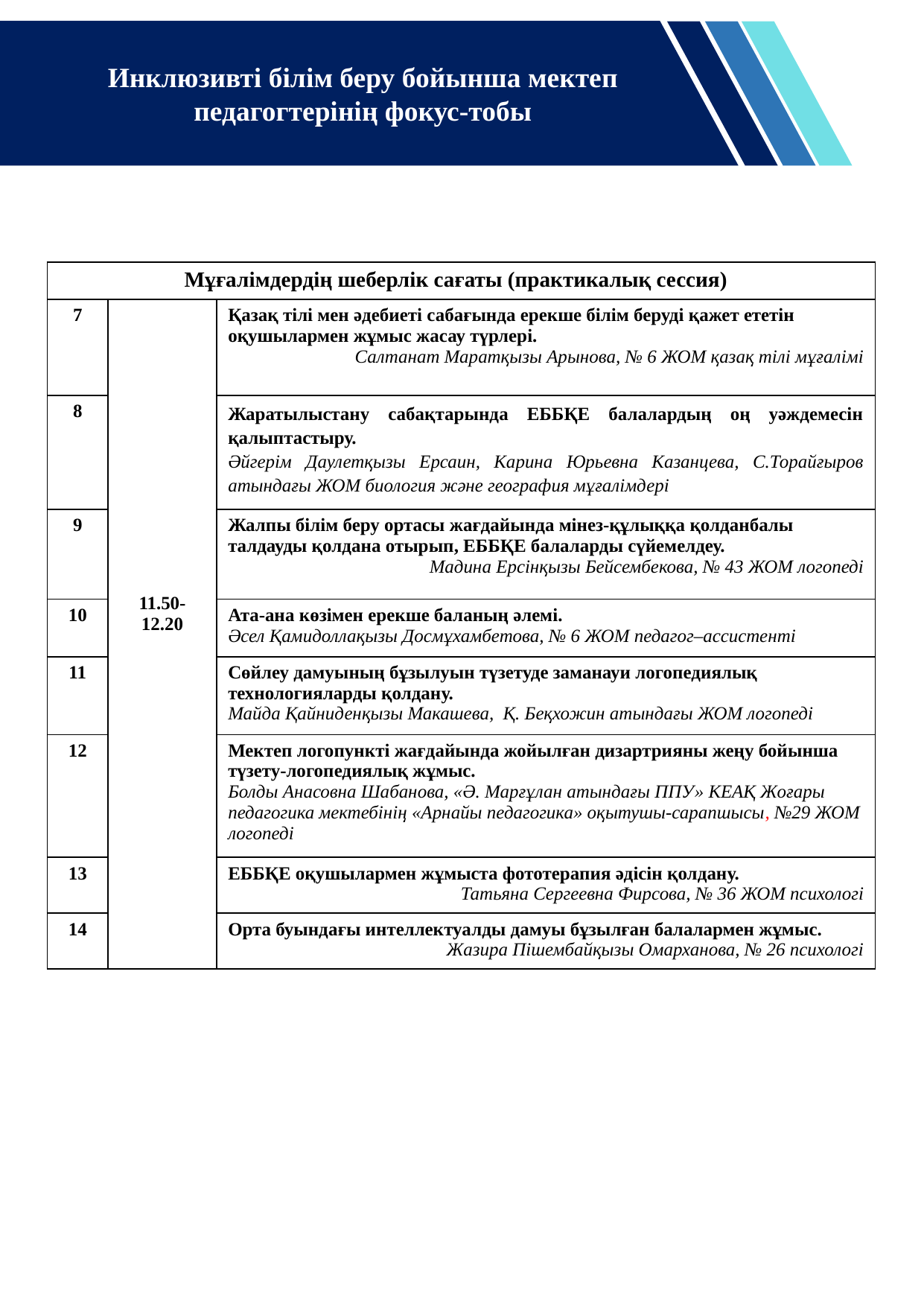

Инклюзивті білім беру бойынша мектеп педагогтерінің фокус-тобы
| Мұғалімдердің шеберлік сағаты (практикалық сессия) |  |  |
| --- | --- | --- |
| 7 | 11.50-12.20 | Қазақ тілі мен әдебиеті сабағында ерекше білім беруді қажет ететін оқушылармен жұмыс жасау түрлері. Салтанат Маратқызы Арынова, № 6 ЖОМ қазақ тілі мұғалімі |
| 8 |  | Жаратылыстану сабақтарында ЕББҚЕ балалардың оң уәждемесін қалыптастыру. Әйгерім Даулетқызы Ерсаин, Карина Юрьевна Казанцева, С.Торайғыров атындағы ЖОМ биология және география мұғалімдері |
| 9 |  | Жалпы білім беру ортасы жағдайында мінез-құлыққа қолданбалы талдауды қолдана отырып, ЕББҚЕ балаларды сүйемелдеу. Мадина Ерсінқызы Бейсембекова, № 43 ЖОМ логопеді |
| 10 |  | Ата-ана көзімен ерекше баланың әлемі. Әсел Қамидоллақызы Досмұхамбетова, № 6 ЖОМ педагог–ассистенті |
| 11 |  | Сөйлеу дамуының бұзылуын түзетуде заманауи логопедиялық технологияларды қолдану. Майда Қайниденқызы Макашева, Қ. Беқхожин атындағы ЖОМ логопеді |
| 12 |  | Мектеп логопункті жағдайында жойылған дизартрияны жеңу бойынша түзету-логопедиялық жұмыс. Болды Анасовна Шабанова, «Ә. Марғұлан атындағы ППУ» КЕАҚ Жоғары педагогика мектебінің «Арнайы педагогика» оқытушы-сарапшысы, №29 ЖОМ логопеді |
| 13 |  | ЕББҚЕ оқушылармен жұмыста фототерапия әдісін қолдану. Татьяна Сергеевна Фирсова, № 36 ЖОМ психологі |
| 14 |  | Орта буындағы интеллектуалды дамуы бұзылған балалармен жұмыс. Жазира Пішембайқызы Омарханова, № 26 психологі |